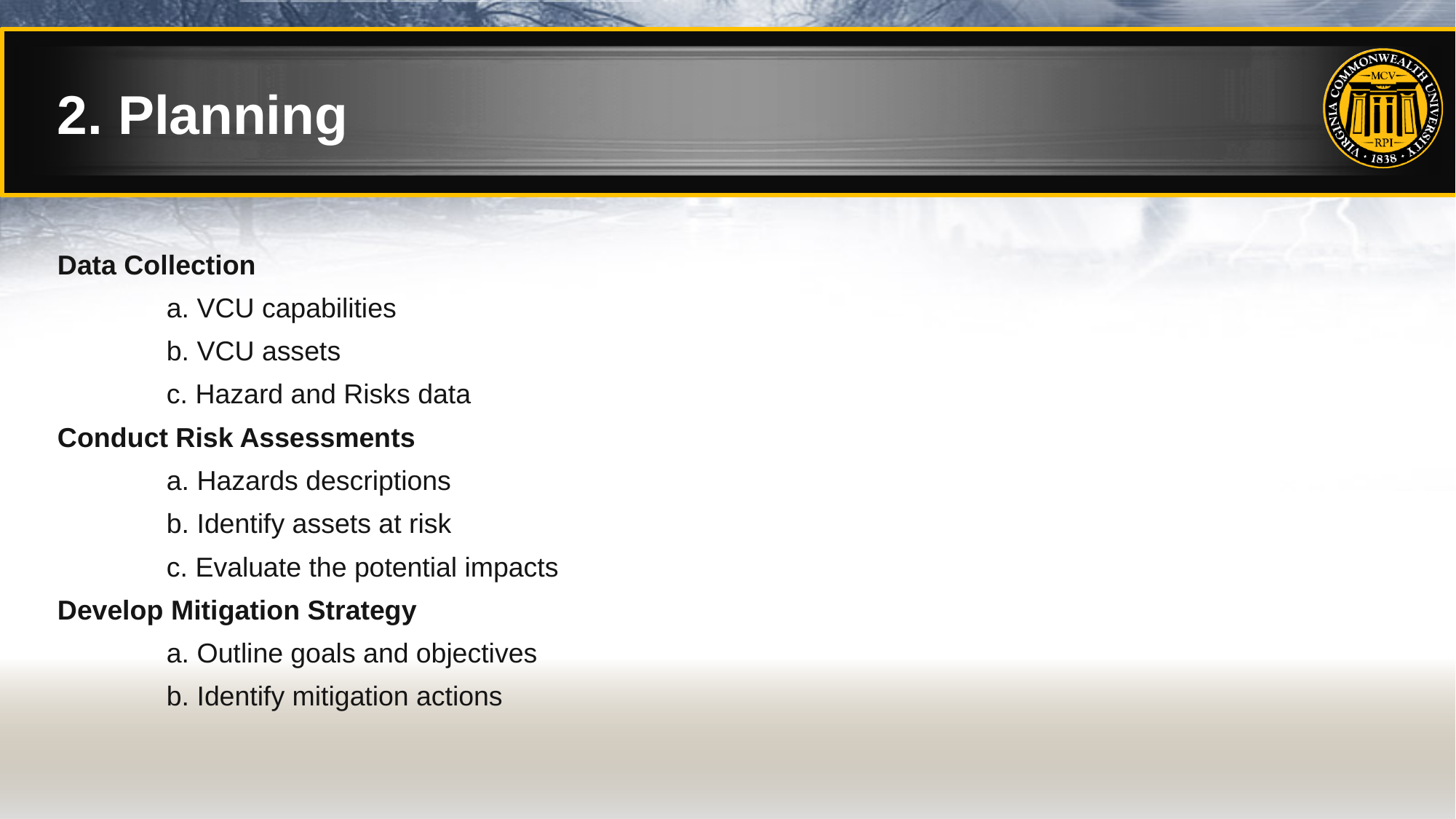

# 2. Planning
Data Collection
	a. VCU capabilities
	b. VCU assets
	c. Hazard and Risks data
Conduct Risk Assessments
	a. Hazards descriptions
	b. Identify assets at risk
	c. Evaluate the potential impacts
Develop Mitigation Strategy
	a. Outline goals and objectives
	b. Identify mitigation actions